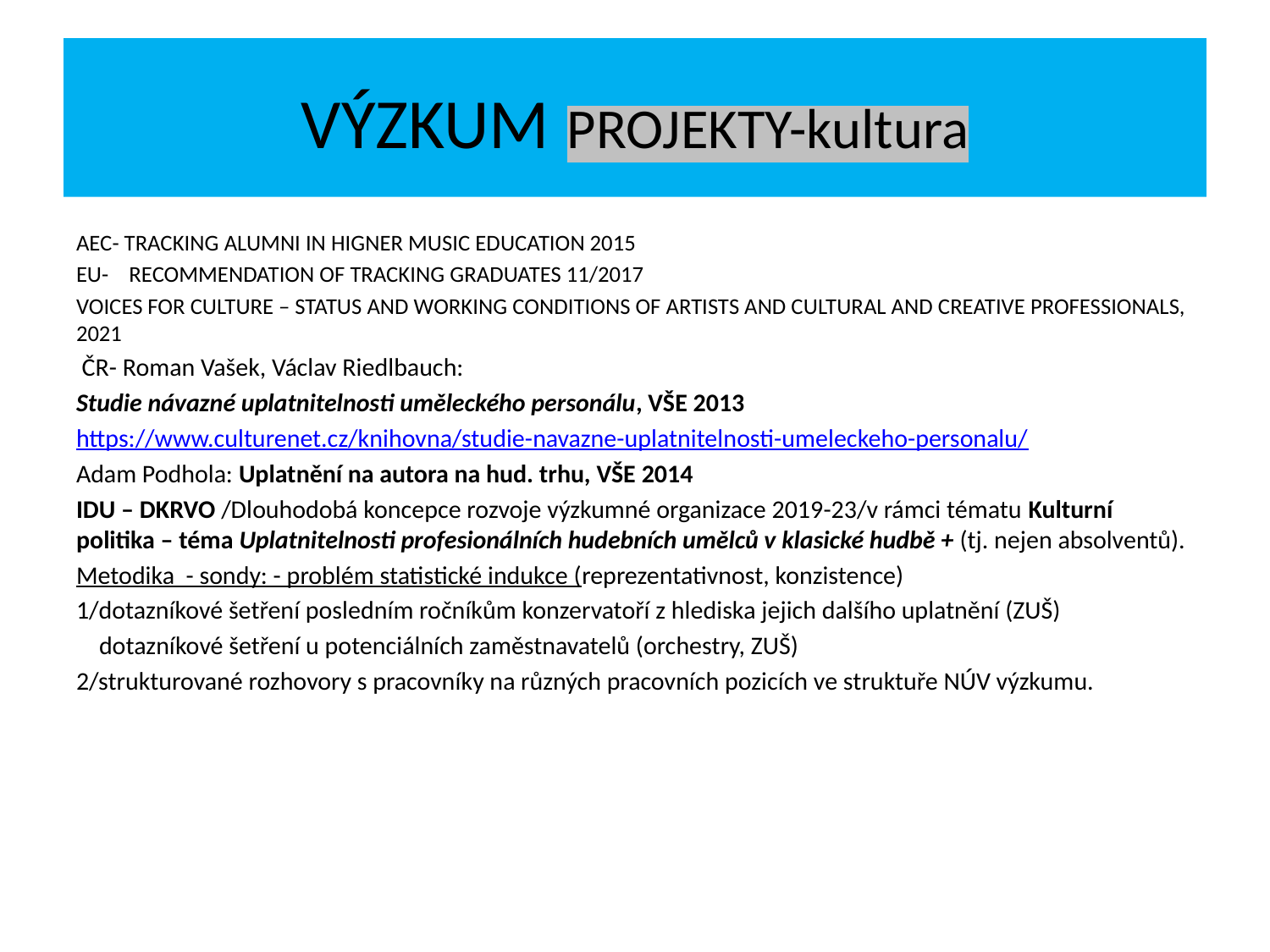

# VÝZKUM PROJEKTY-kultura
AEC- TRACKING ALUMNI IN HIGNER MUSIC EDUCATION 2015
EU-    RECOMMENDATION OF TRACKING GRADUATES 11/2017
VOICES FOR CULTURE – STATUS AND WORKING CONDITIONS OF ARTISTS AND CULTURAL AND CREATIVE PROFESSIONALS, 2021
 ČR- Roman Vašek, Václav Riedlbauch:
Studie návazné uplatnitelnosti uměleckého personálu, VŠE 2013
https://www.culturenet.cz/knihovna/studie-navazne-uplatnitelnosti-umeleckeho-personalu/
Adam Podhola: Uplatnění na autora na hud. trhu, VŠE 2014
IDU – DKRVO /Dlouhodobá koncepce rozvoje výzkumné organizace 2019-23/v rámci tématu Kulturní politika – téma Uplatnitelnosti profesionálních hudebních umělců v klasické hudbě + (tj. nejen absolventů).
Metodika  - sondy: - problém statistické indukce (reprezentativnost, konzistence)
1/dotazníkové šetření posledním ročníkům konzervatoří z hlediska jejich dalšího uplatnění (ZUŠ)
    dotazníkové šetření u potenciálních zaměstnavatelů (orchestry, ZUŠ)
2/strukturované rozhovory s pracovníky na různých pracovních pozicích ve struktuře NÚV výzkumu.